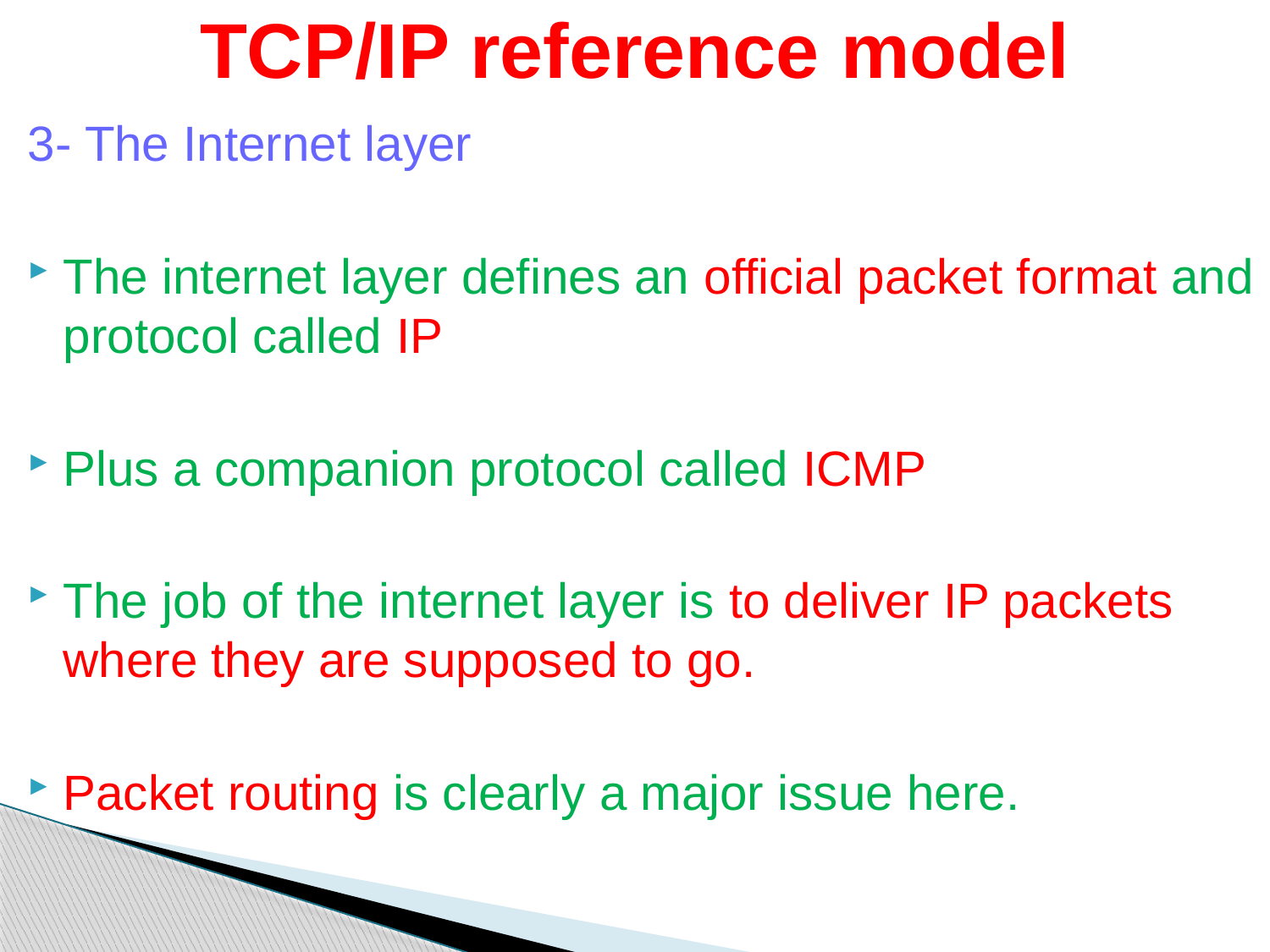

# TCP/IP reference model
3- The Internet layer

The internet layer defines an official packet format and protocol called IP

Plus a companion protocol called ICMP

The job of the internet layer is to deliver IP packets where they are supposed to go.

Packet routing is clearly a major issue here.